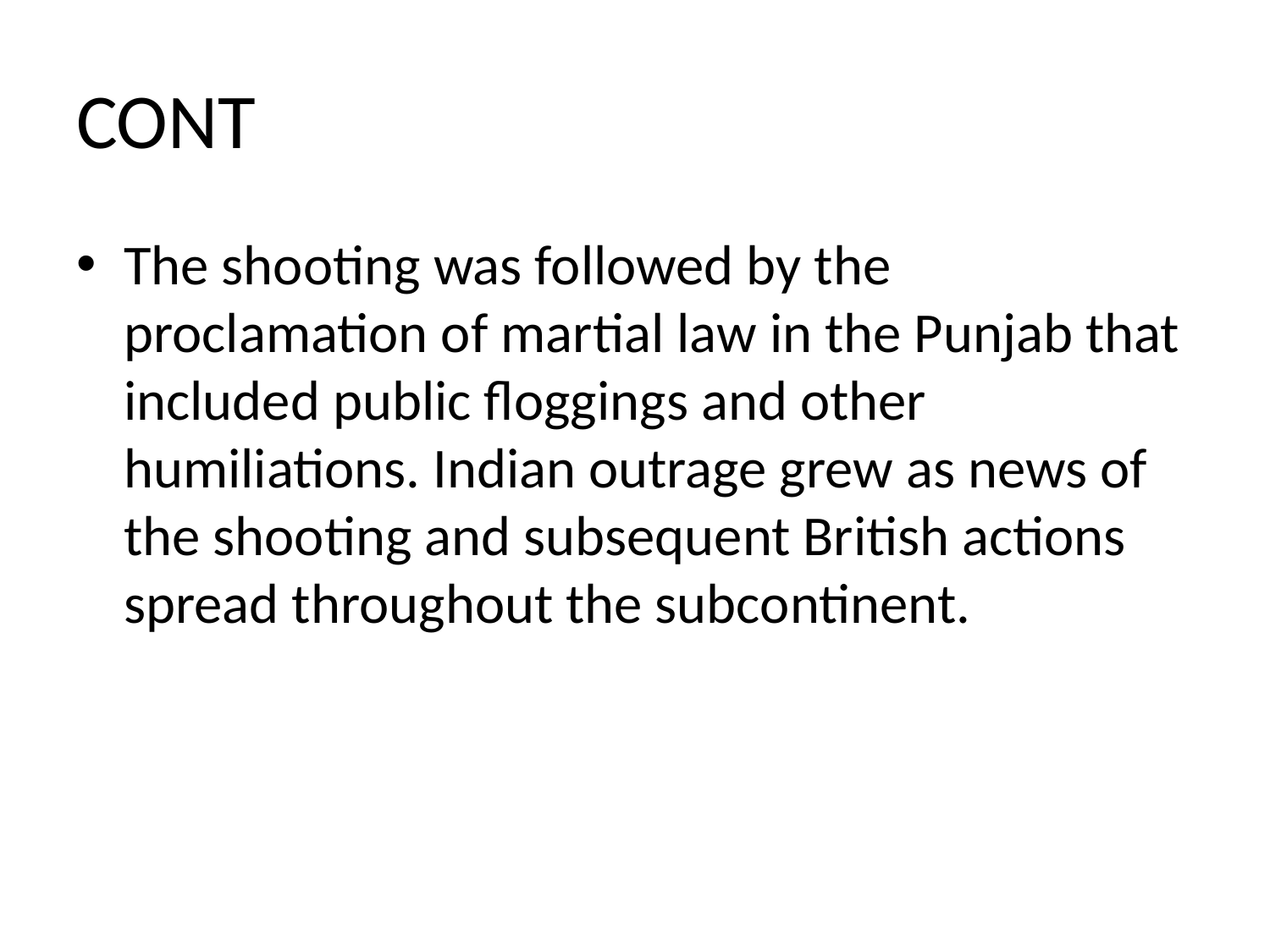

# CONT
The shooting was followed by the proclamation of martial law in the Punjab that included public floggings and other humiliations. Indian outrage grew as news of the shooting and subsequent British actions spread throughout the subcontinent.